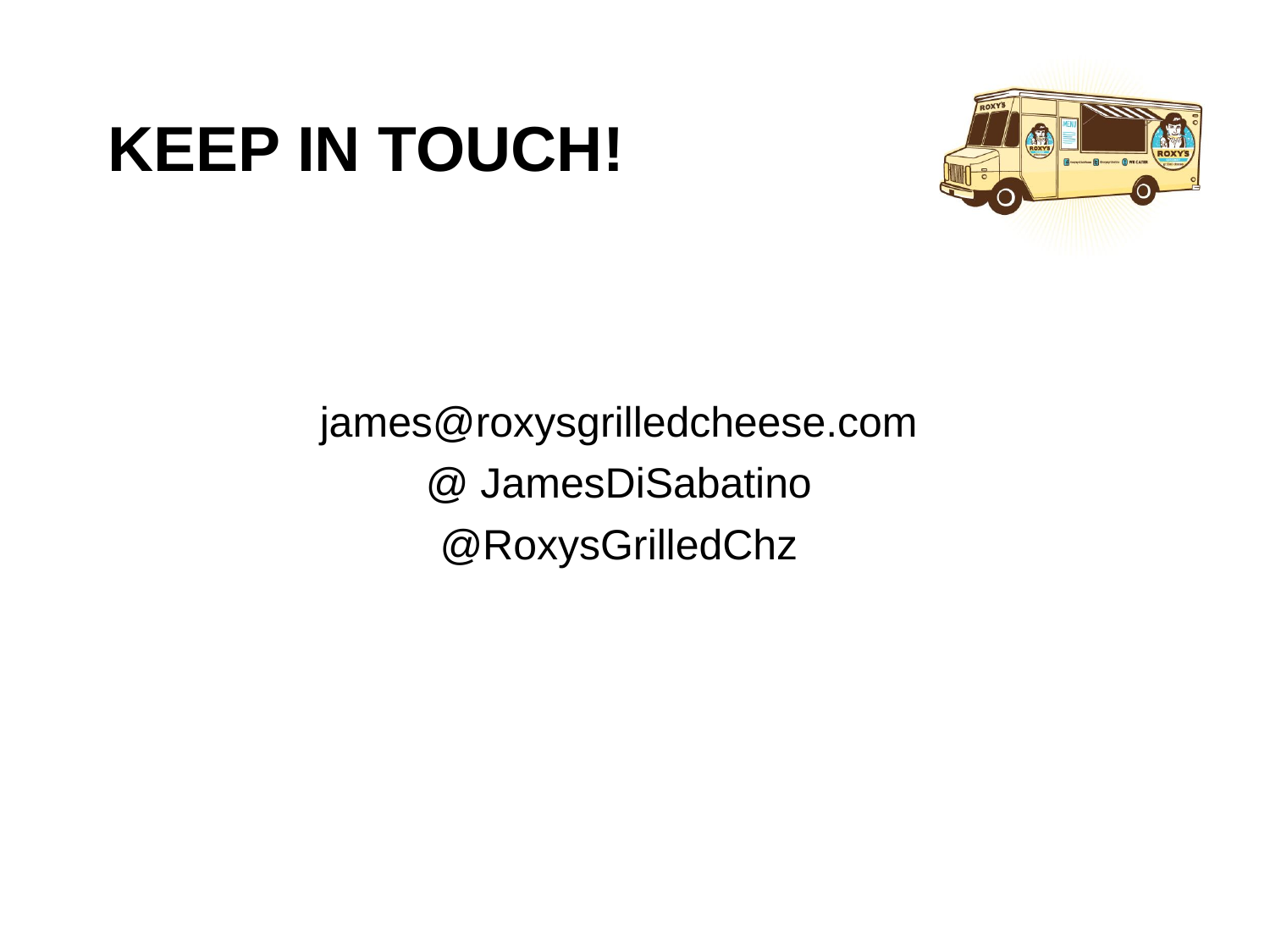

# KEEP IN TOUCH!
james@roxysgrilledcheese.com
@ JamesDiSabatino
@RoxysGrilledChz